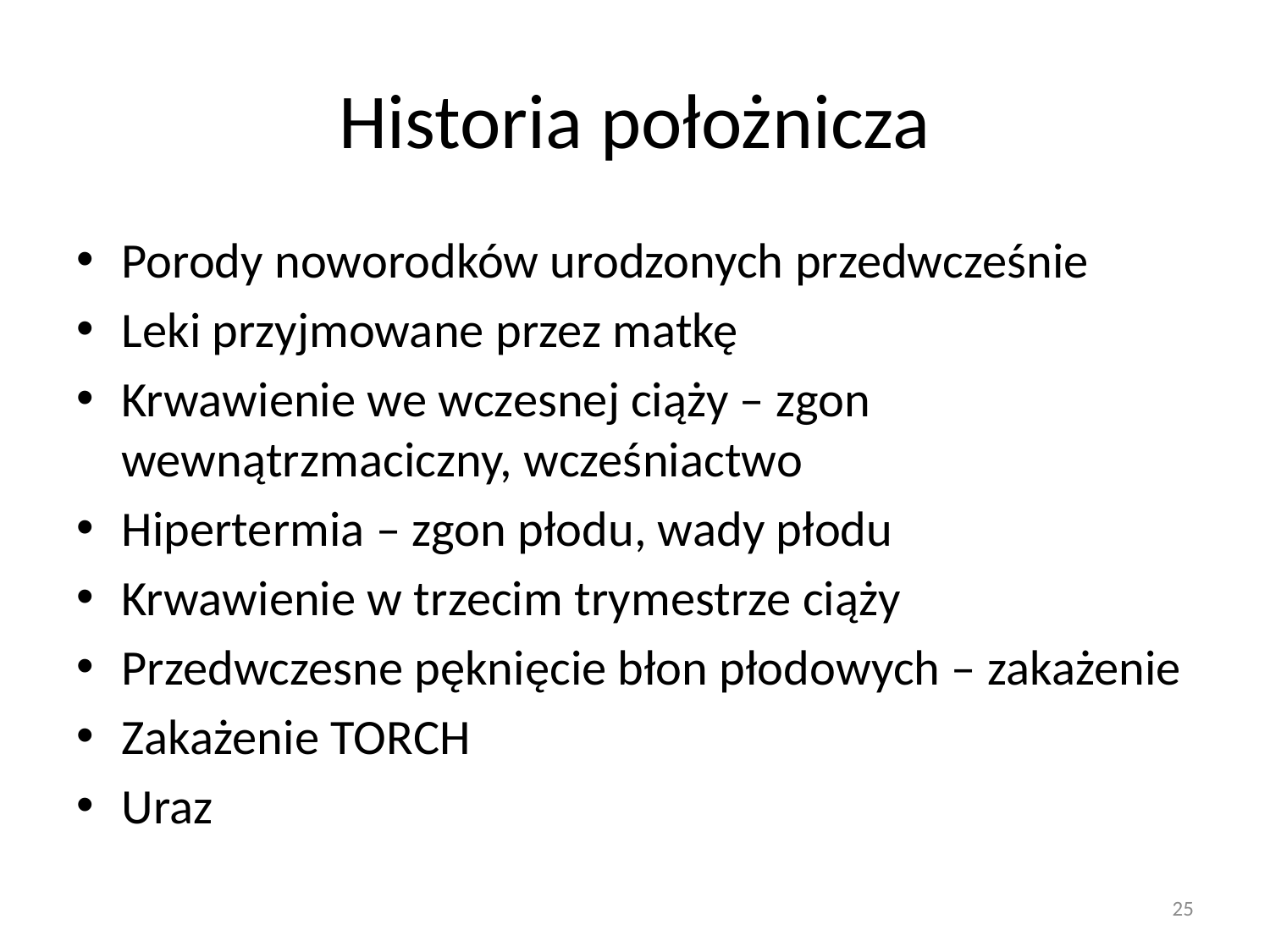

# Historia położnicza
Porody noworodków urodzonych przedwcześnie
Leki przyjmowane przez matkę
Krwawienie we wczesnej ciąży – zgon wewnątrzmaciczny, wcześniactwo
Hipertermia – zgon płodu, wady płodu
Krwawienie w trzecim trymestrze ciąży
Przedwczesne pęknięcie błon płodowych – zakażenie
Zakażenie TORCH
Uraz
25